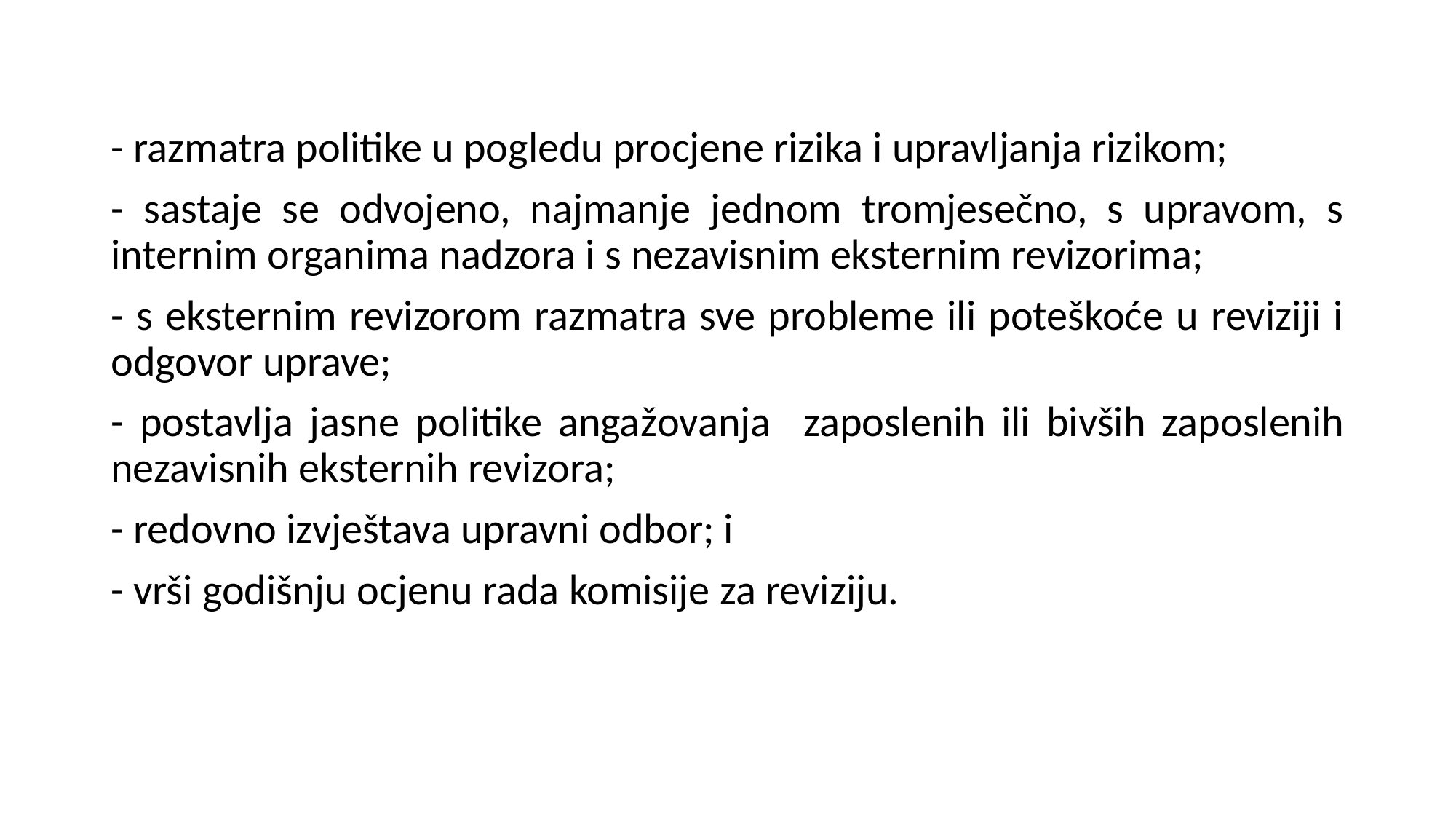

- razmatra politike u pogledu procjene rizika i upravljanja rizikom;
- sastaje se odvojeno, najmanje jednom tromjesečno, s upravom, s internim organima nadzora i s nezavisnim eksternim revizorima;
- s eksternim revizorom razmatra sve probleme ili poteškoće u reviziji i odgovor uprave;
- postavlja jasne politike angažovanja  zaposlenih ili bivših zaposlenih nezavisnih eksternih revizora;
- redovno izvještava upravni odbor; i
- vrši godišnju ocjenu rada komisije za reviziju.